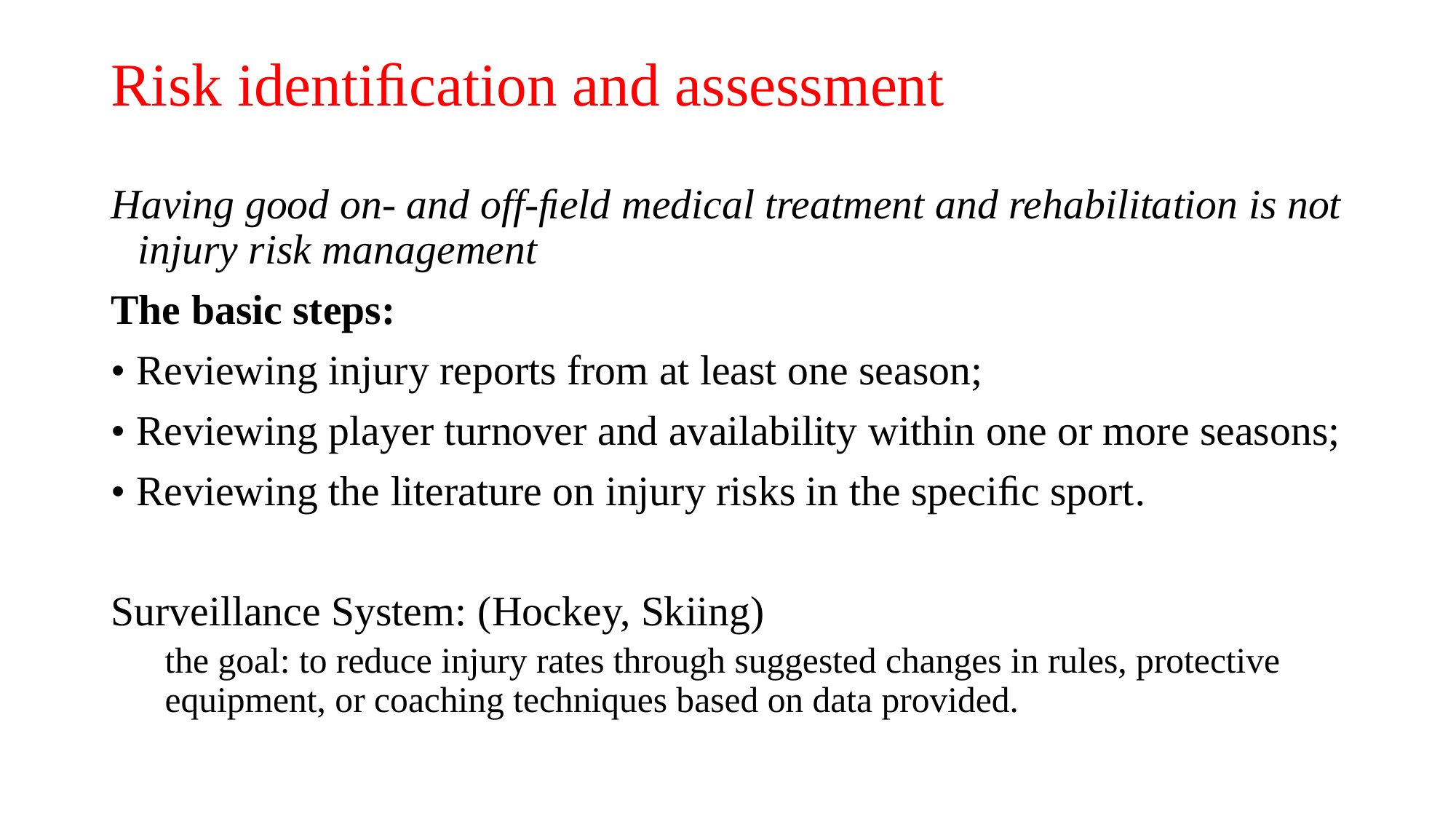

# Risk identiﬁcation and assessment
Having good on- and off-ﬁeld medical treatment and rehabilitation is not injury risk management
The basic steps:
• Reviewing injury reports from at least one season;
• Reviewing player turnover and availability within one or more seasons;
• Reviewing the literature on injury risks in the speciﬁc sport.

Surveillance System: (Hockey, Skiing)
the goal: to reduce injury rates through suggested changes in rules, protective equipment, or coaching techniques based on data provided.